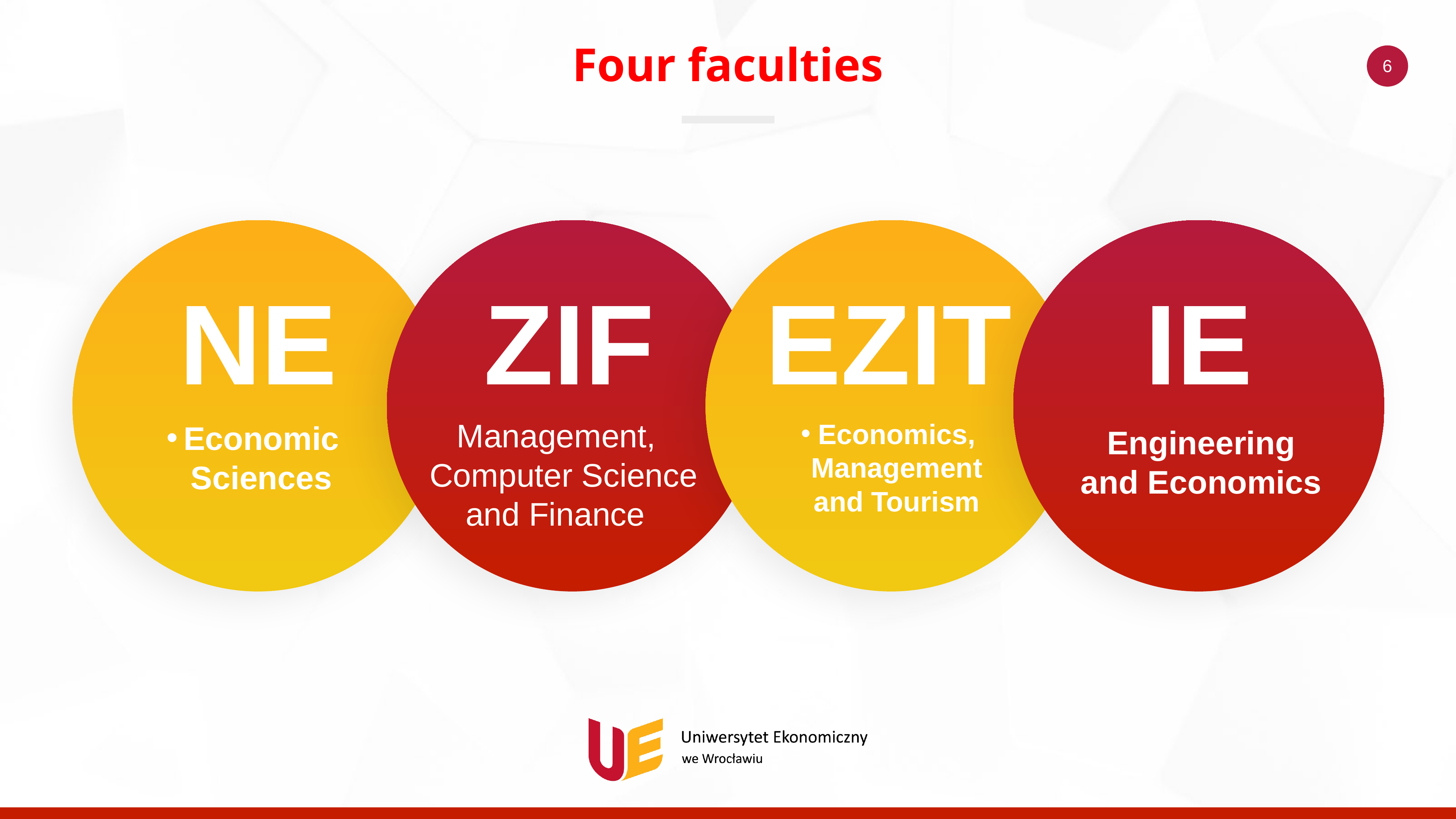

# Four faculties
6

NE
ZIF
EZIT
IE

Economics, Management and Tourism
Economic Sciences
   Management,
Computer Science
    and Finance
Engineering and Economics